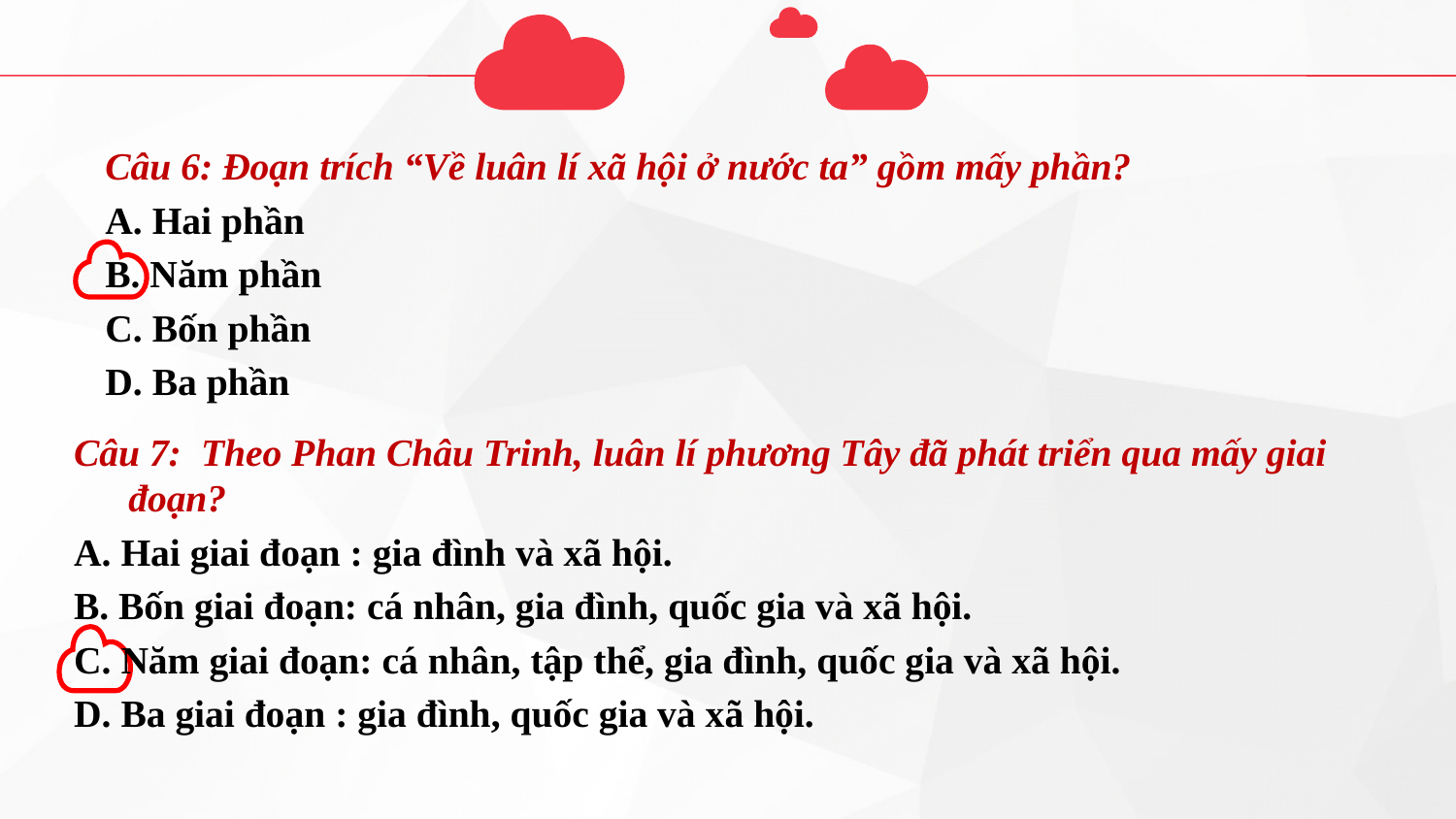

Câu 6: Đoạn trích “Về luân lí xã hội ở nước ta” gồm mấy phần?
A. Hai phần
B. Năm phần
C. Bốn phần
D. Ba phần

Câu 7:  Theo Phan Châu Trinh, luân lí phương Tây đã phát triển qua mấy giai đoạn?
A. Hai giai đoạn : gia đình và xã hội.
B. Bốn giai đoạn: cá nhân, gia đình, quốc gia và xã hội.
C. Năm giai đoạn: cá nhân, tập thể, gia đình, quốc gia và xã hội.
D. Ba giai đoạn : gia đình, quốc gia và xã hội.